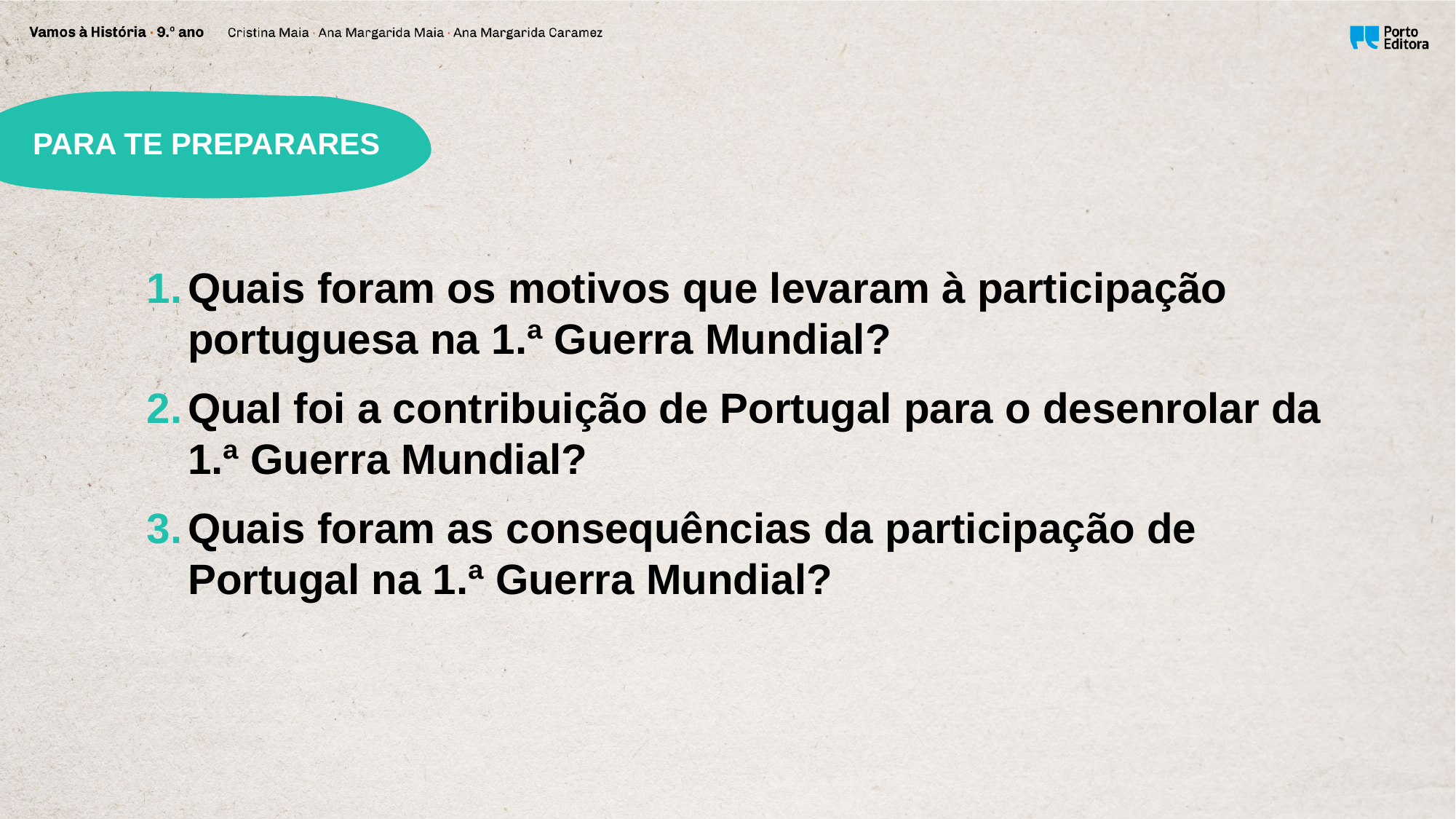

PARA TE PREPARARES
Quais foram os motivos que levaram à participação portuguesa na 1.ª Guerra Mundial?
Qual foi a contribuição de Portugal para o desenrolar da 1.ª Guerra Mundial?
Quais foram as consequências da participação de Portugal na 1.ª Guerra Mundial?